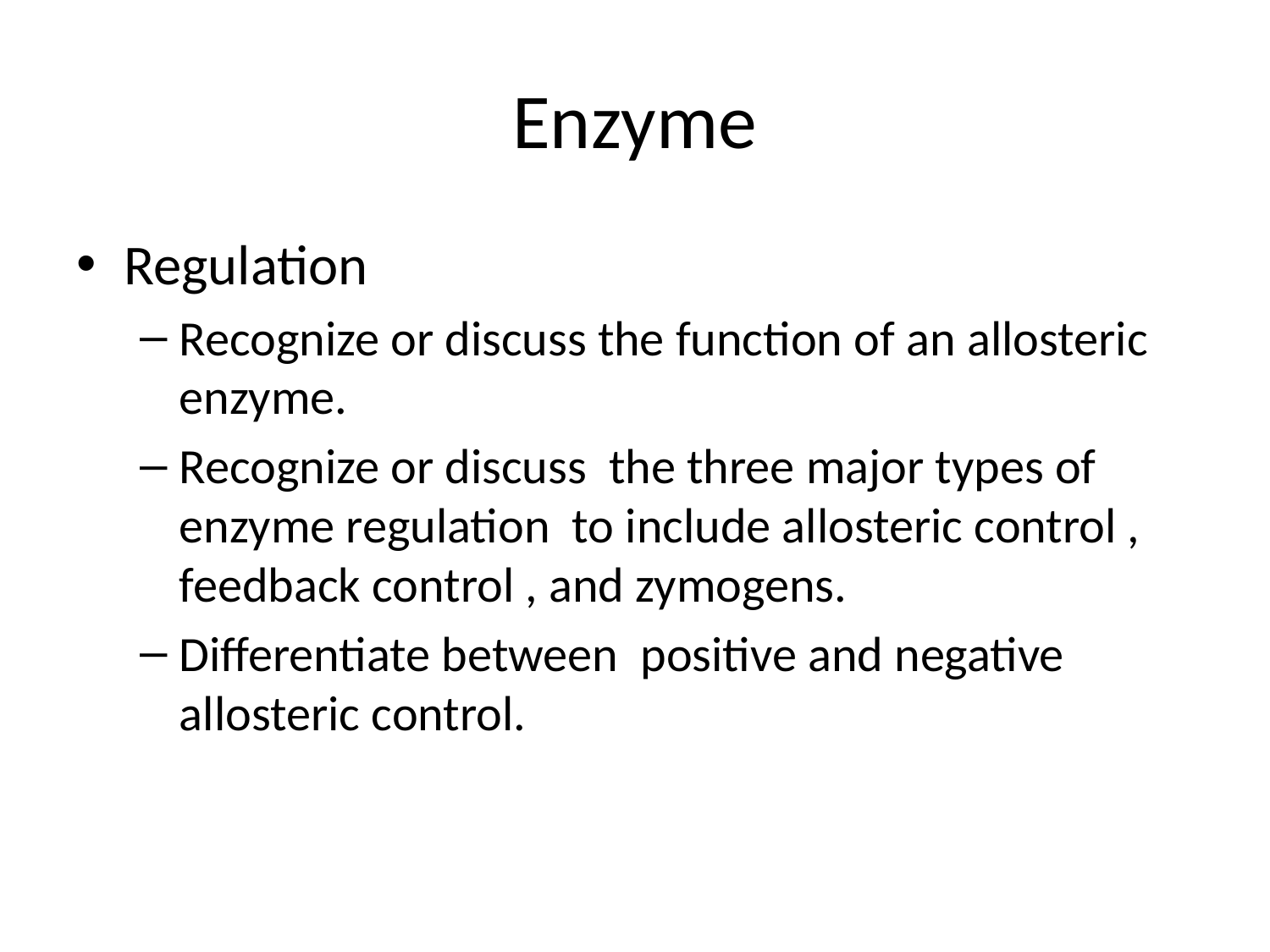

# Enzyme
Regulation
Recognize or discuss the function of an allosteric enzyme.
Recognize or discuss  the three major types of enzyme regulation  to include allosteric control , feedback control , and zymogens.
Differentiate between  positive and negative allosteric control.